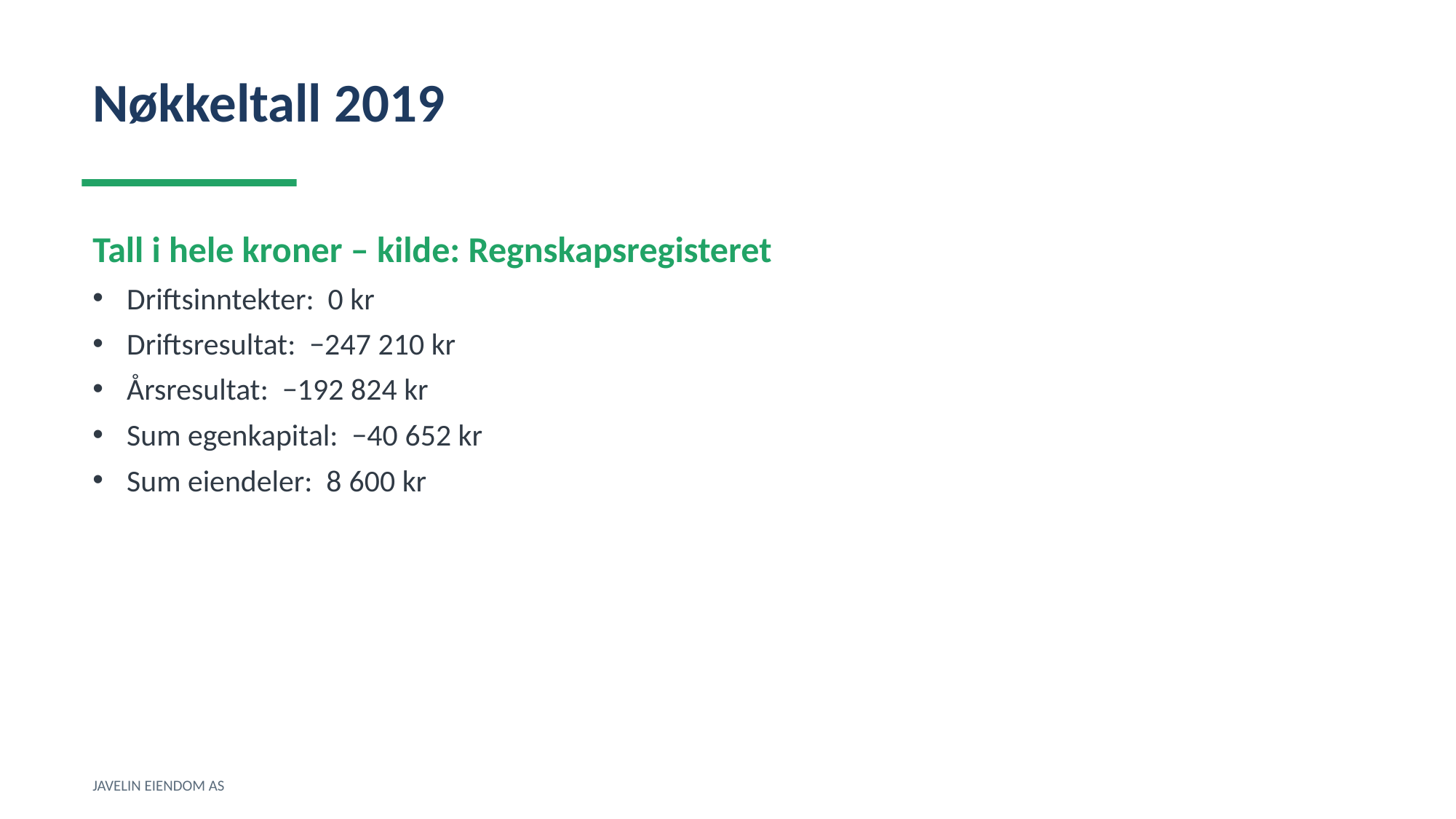

Nøkkeltall 2019

Tall i hele kroner – kilde: Regnskapsregisteret
Driftsinntekter:  0 kr
Driftsresultat:  −247 210 kr
Årsresultat:  −192 824 kr
Sum egenkapital:  −40 652 kr
Sum eiendeler:  8 600 kr
JAVELIN EIENDOM AS